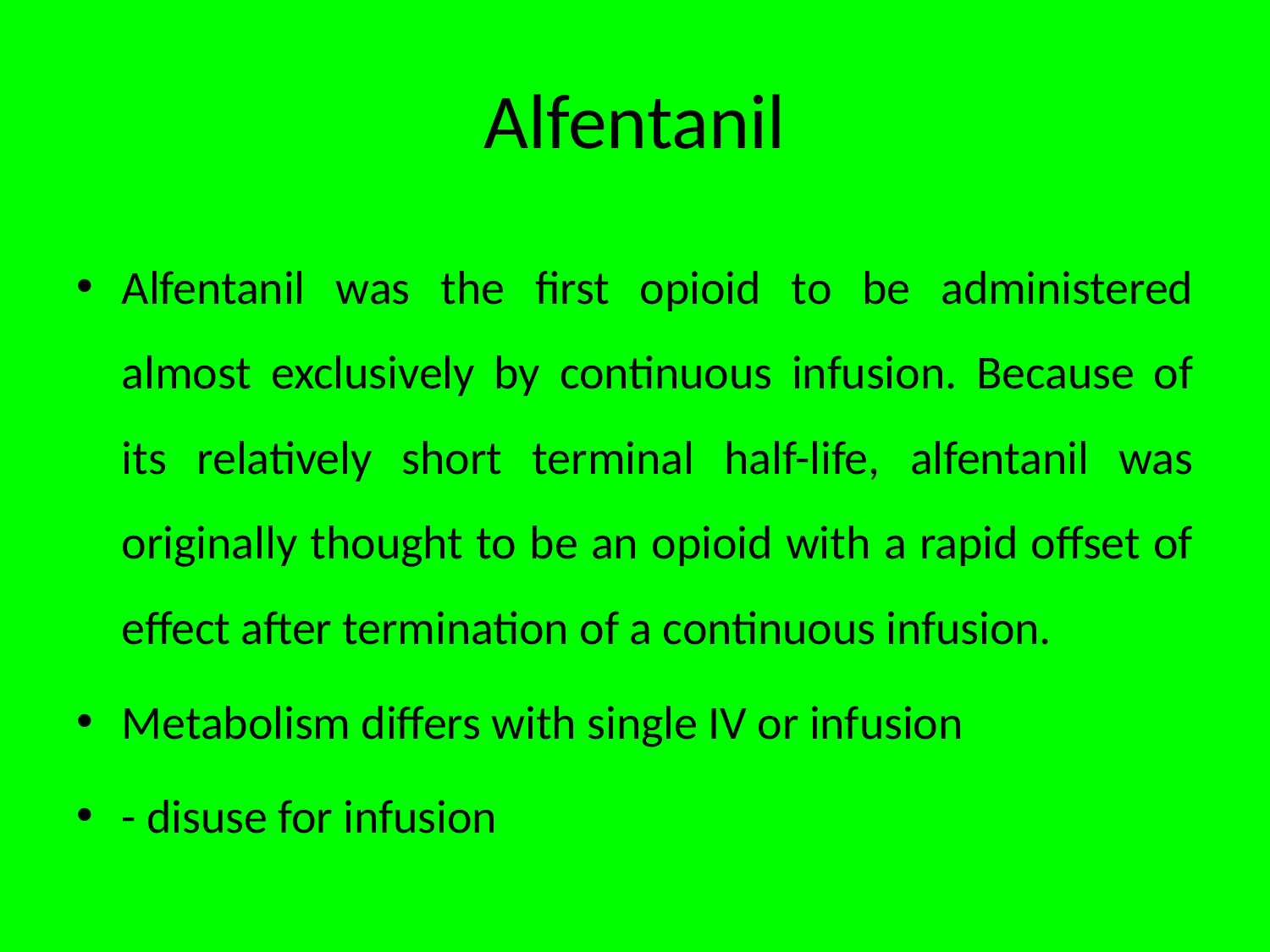

# Alfentanil
Alfentanil was the first opioid to be administered almost exclusively by continuous infusion. Because of its relatively short terminal half-life, alfentanil was originally thought to be an opioid with a rapid offset of effect after termination of a continuous infusion.
Metabolism differs with single IV or infusion
- disuse for infusion